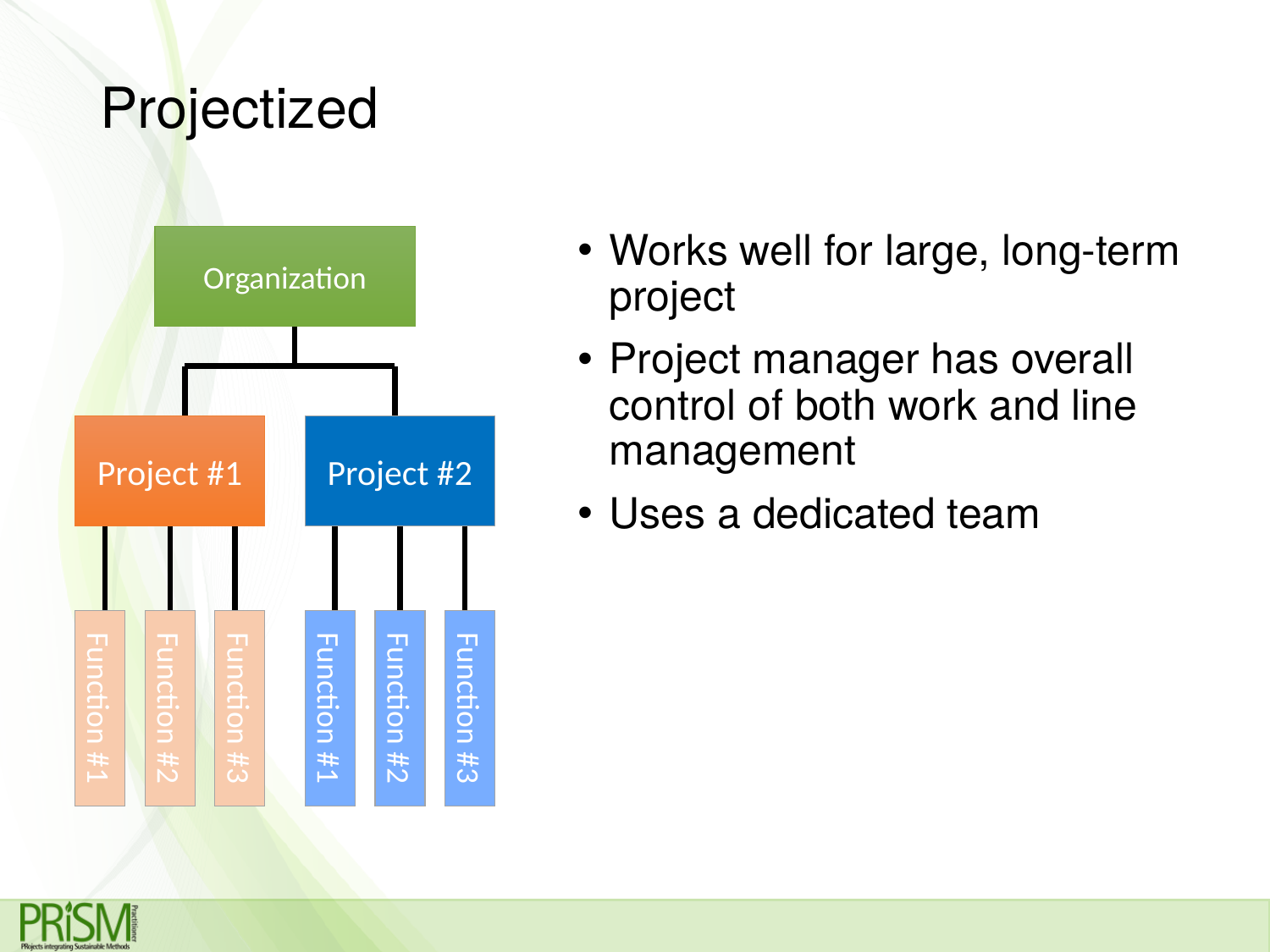

# Projectized
Works well for large, long-term project
Project manager has overall control of both work and line management
Uses a dedicated team
Organization
Project #1
Function #1
Function #2
Function #3
Project #2
Function #1
Function #2
Function #3